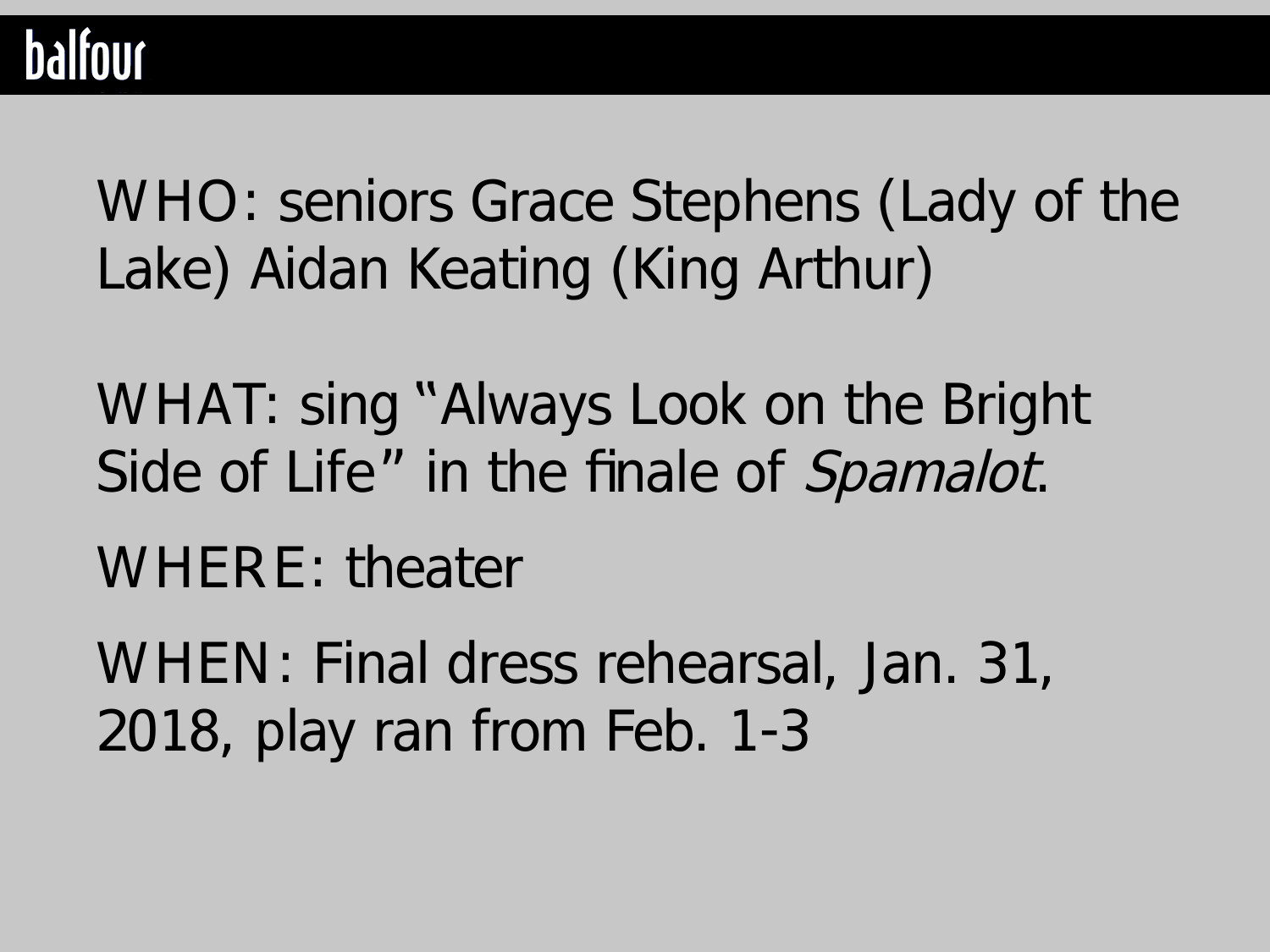

WHO: seniors Grace Stephens (Lady of the Lake) Aidan Keating (King Arthur)
WHAT: sing “Always Look on the Bright Side of Life” in the finale of Spamalot.
WHERE: theater
WHEN: Final dress rehearsal, Jan. 31, 2018, play ran from Feb. 1-3